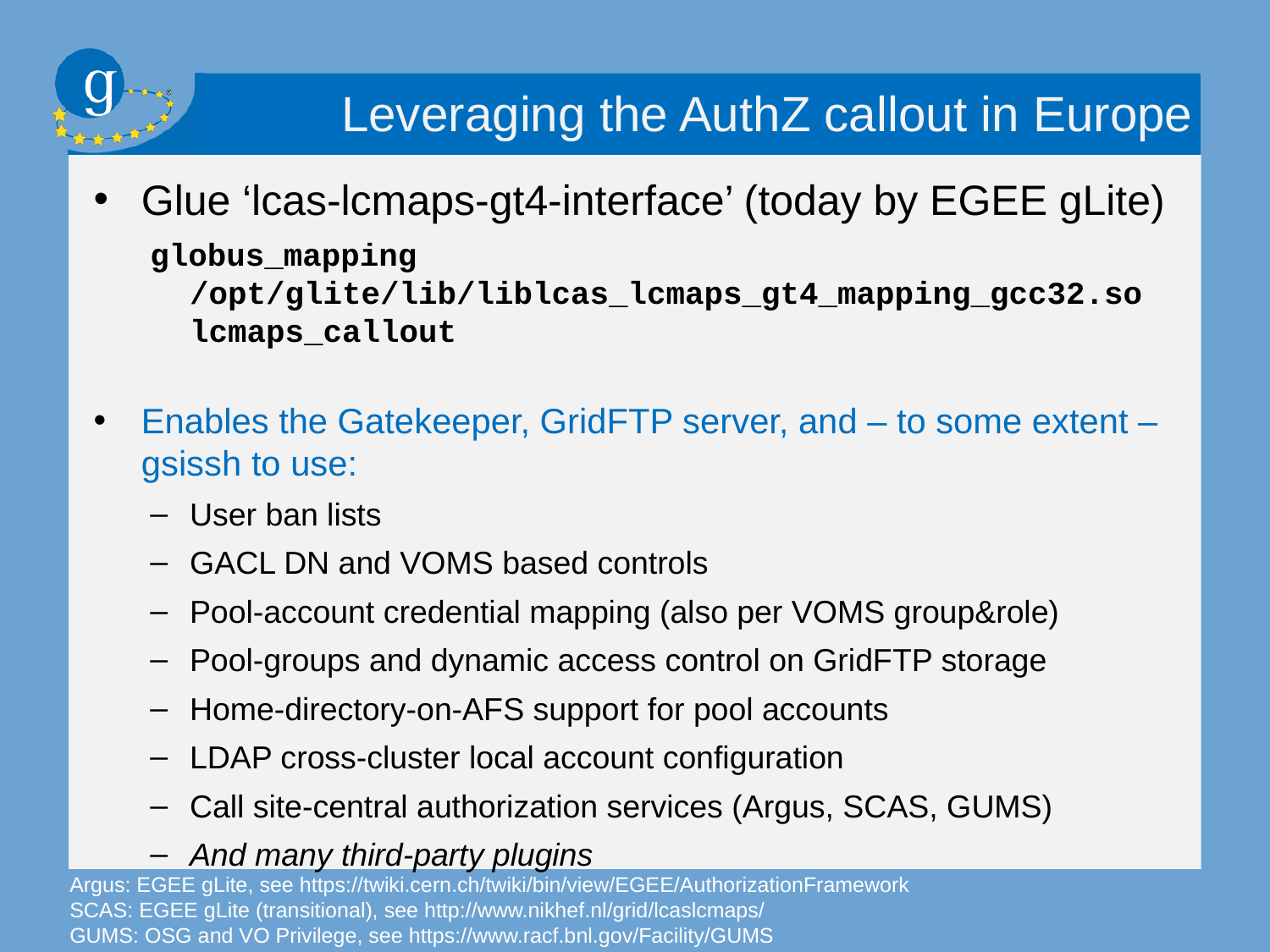

# Leveraging the AuthZ callout in Europe
Glue ‘lcas-lcmaps-gt4-interface’ (today by EGEE gLite)
globus_mapping
/opt/glite/lib/liblcas_lcmaps_gt4_mapping_gcc32.so lcmaps_callout
Enables the Gatekeeper, GridFTP server, and – to some extent – gsissh to use:
User ban lists
GACL DN and VOMS based controls
Pool-account credential mapping (also per VOMS group&role)
Pool-groups and dynamic access control on GridFTP storage
Home-directory-on-AFS support for pool accounts
LDAP cross-cluster local account configuration
Call site-central authorization services (Argus, SCAS, GUMS)
And many third-party plugins
Argus: EGEE gLite, see https://twiki.cern.ch/twiki/bin/view/EGEE/AuthorizationFramework
SCAS: EGEE gLite (transitional), see http://www.nikhef.nl/grid/lcaslcmaps/
GUMS: OSG and VO Privilege, see https://www.racf.bnl.gov/Facility/GUMS